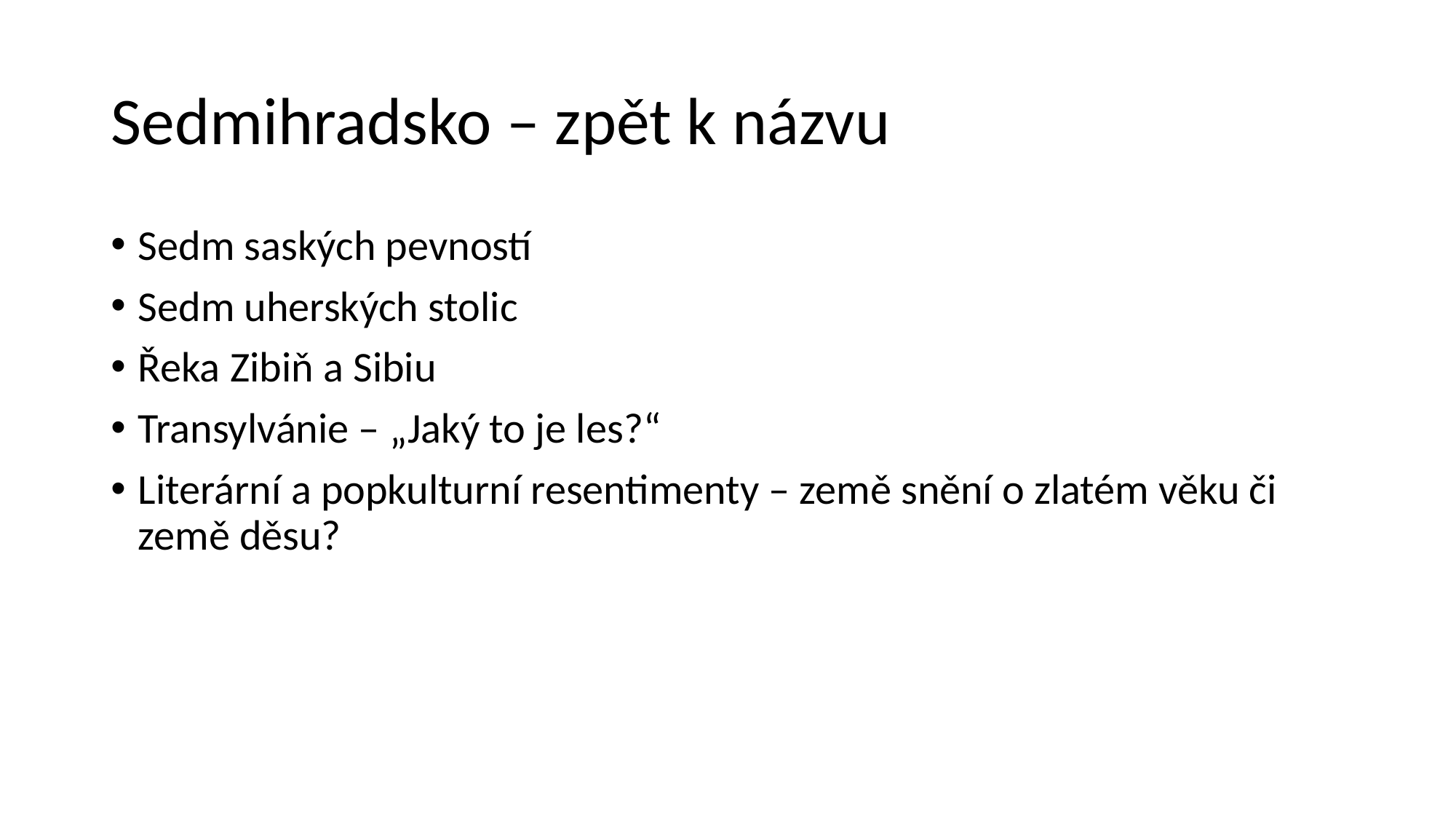

# Sedmihradsko – zpět k názvu
Sedm saských pevností
Sedm uherských stolic
Řeka Zibiň a Sibiu
Transylvánie – „Jaký to je les?“
Literární a popkulturní resentimenty – země snění o zlatém věku či země děsu?